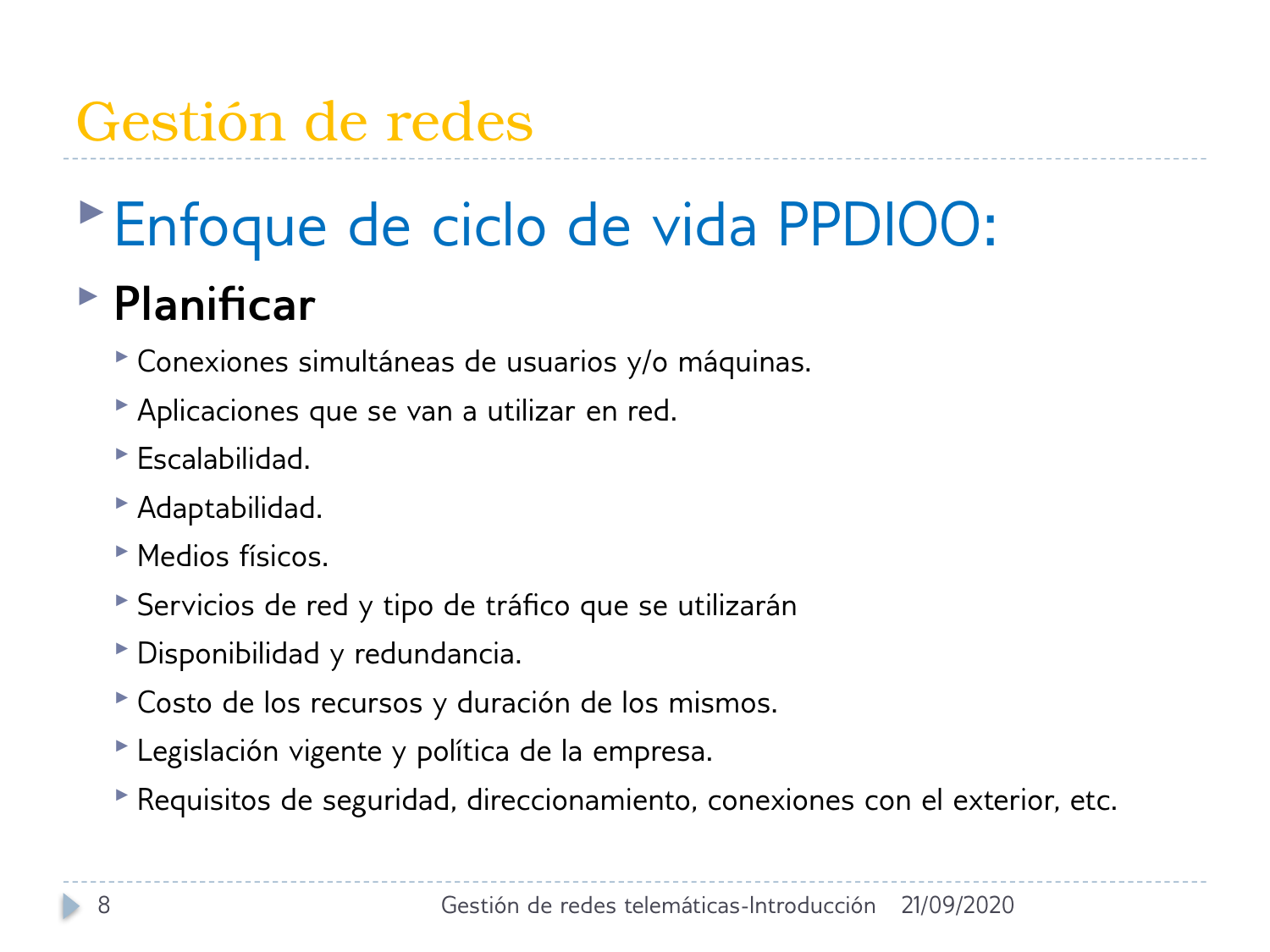

# Gestión de redes
Enfoque de ciclo de vida PPDIOO:
Planificar
Conexiones simultáneas de usuarios y/o máquinas.
Aplicaciones que se van a utilizar en red.
Escalabilidad.
Adaptabilidad.
Medios físicos.
Servicios de red y tipo de tráfico que se utilizarán
Disponibilidad y redundancia.
Costo de los recursos y duración de los mismos.
Legislación vigente y política de la empresa.
Requisitos de seguridad, direccionamiento, conexiones con el exterior, etc.
8
Gestión de redes telemáticas-Introducción
21/09/2020